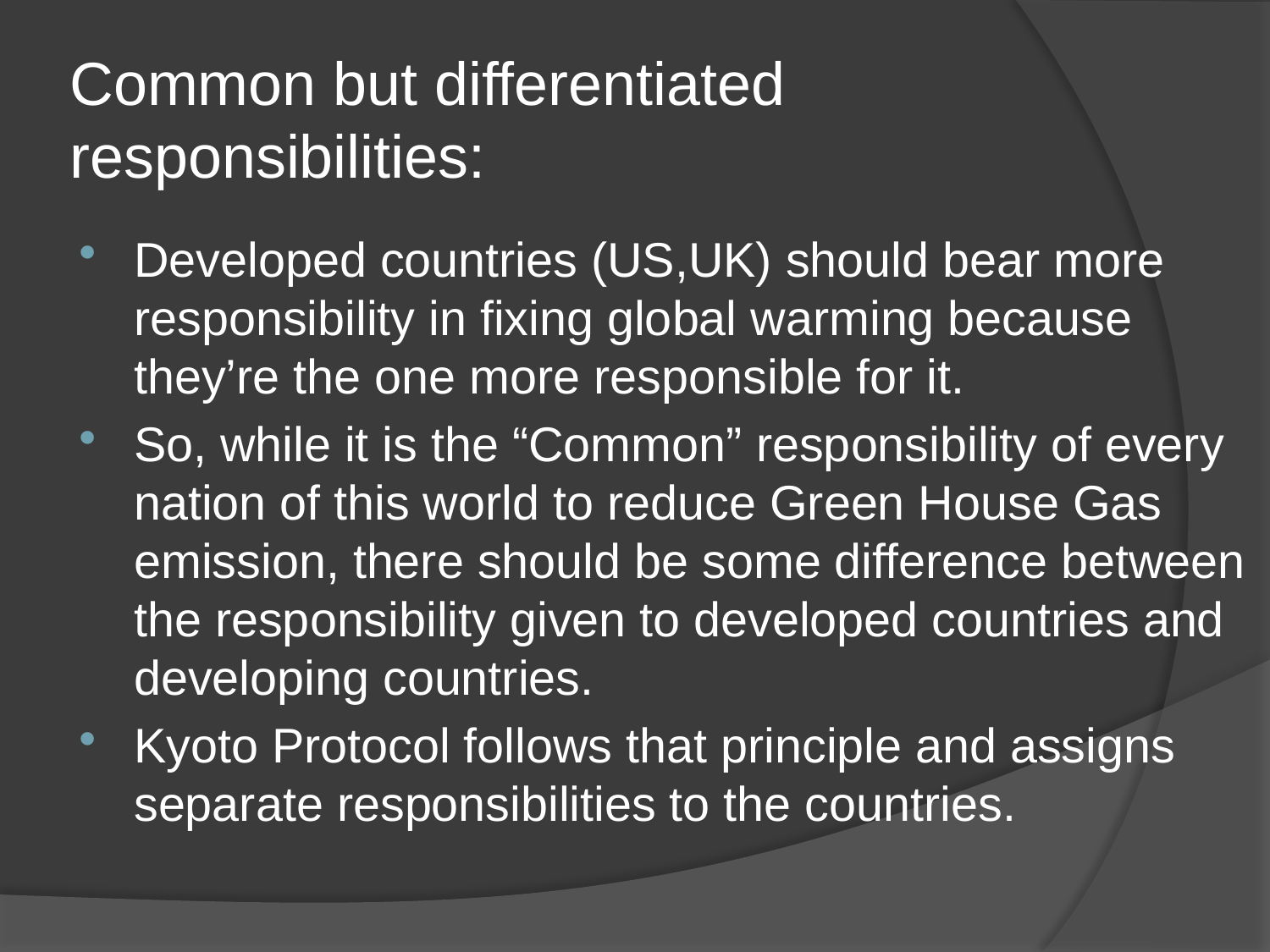

# Common but differentiated responsibilities:
Developed countries (US,UK) should bear more responsibility in fixing global warming because they’re the one more responsible for it.
So, while it is the “Common” responsibility of every nation of this world to reduce Green House Gas emission, there should be some difference between the responsibility given to developed countries and developing countries.
Kyoto Protocol follows that principle and assigns separate responsibilities to the countries.